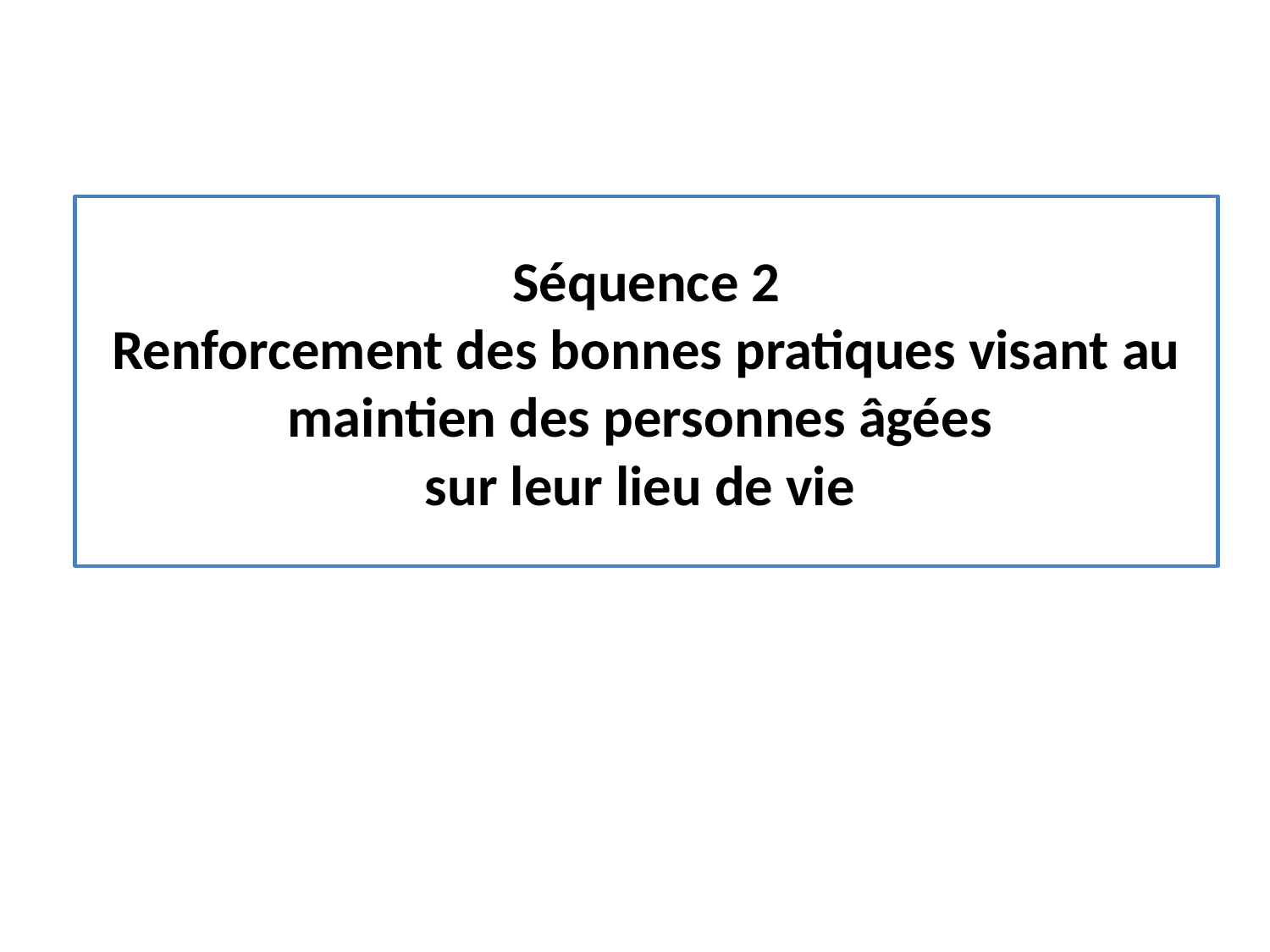

# Séquence 2 Renforcement des bonnes pratiques visant au maintien des personnes âgées sur leur lieu de vie